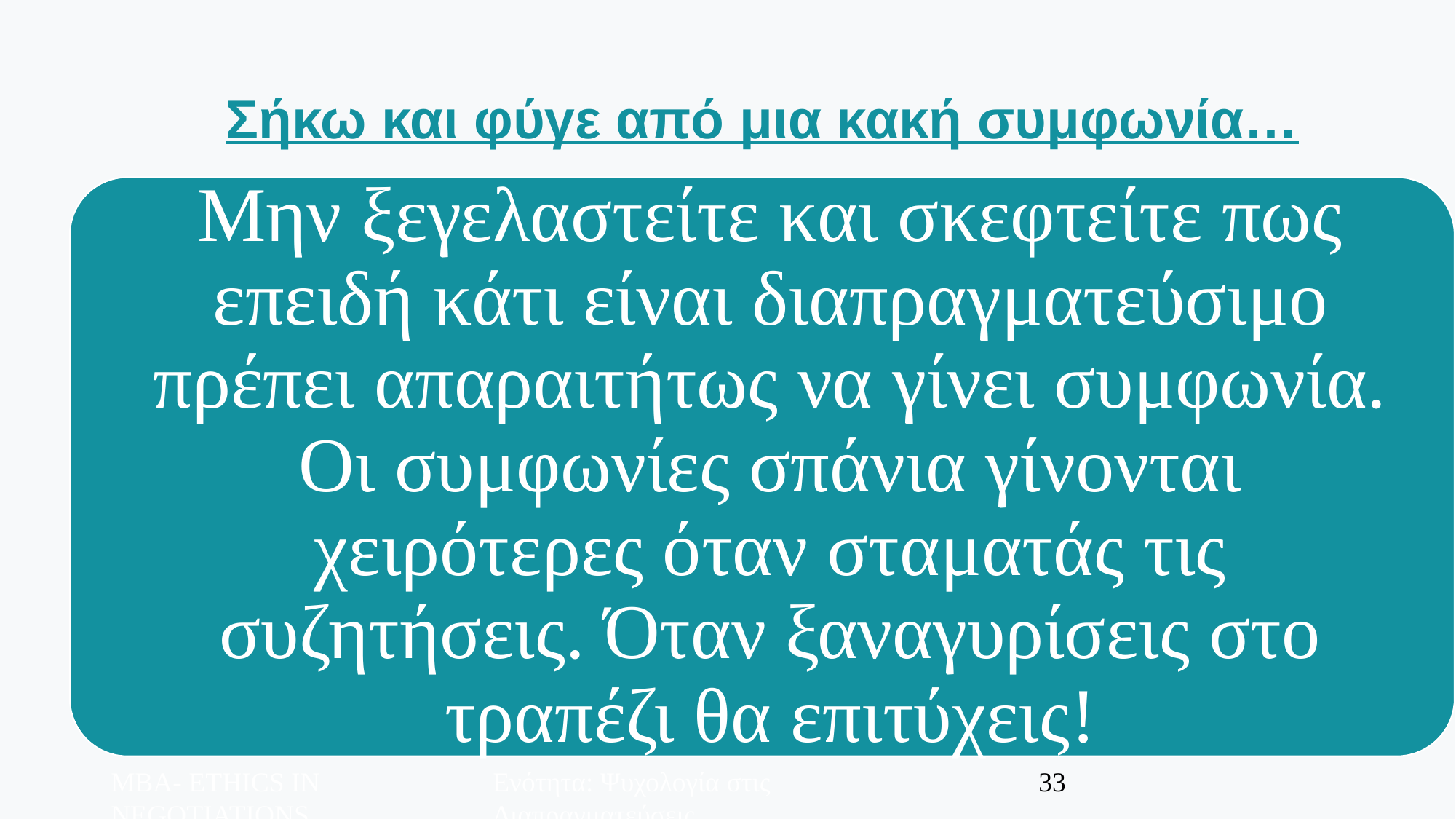

Σήκω και φύγε από μια κακή συμφωνία…
Μην ξεγελαστείτε και σκεφτείτε πως επειδή κάτι είναι διαπραγματεύσιμο πρέπει απαραιτήτως να γίνει συμφωνία. Οι συμφωνίες σπάνια γίνονται χειρότερες όταν σταματάς τις συζητήσεις. Όταν ξαναγυρίσεις στο τραπέζι θα επιτύχεις!
MBA- ETHICS IN NEGOTIATIONS
Ενότητα: Ψυχολογία στις Διαπραγματεύσεις
33